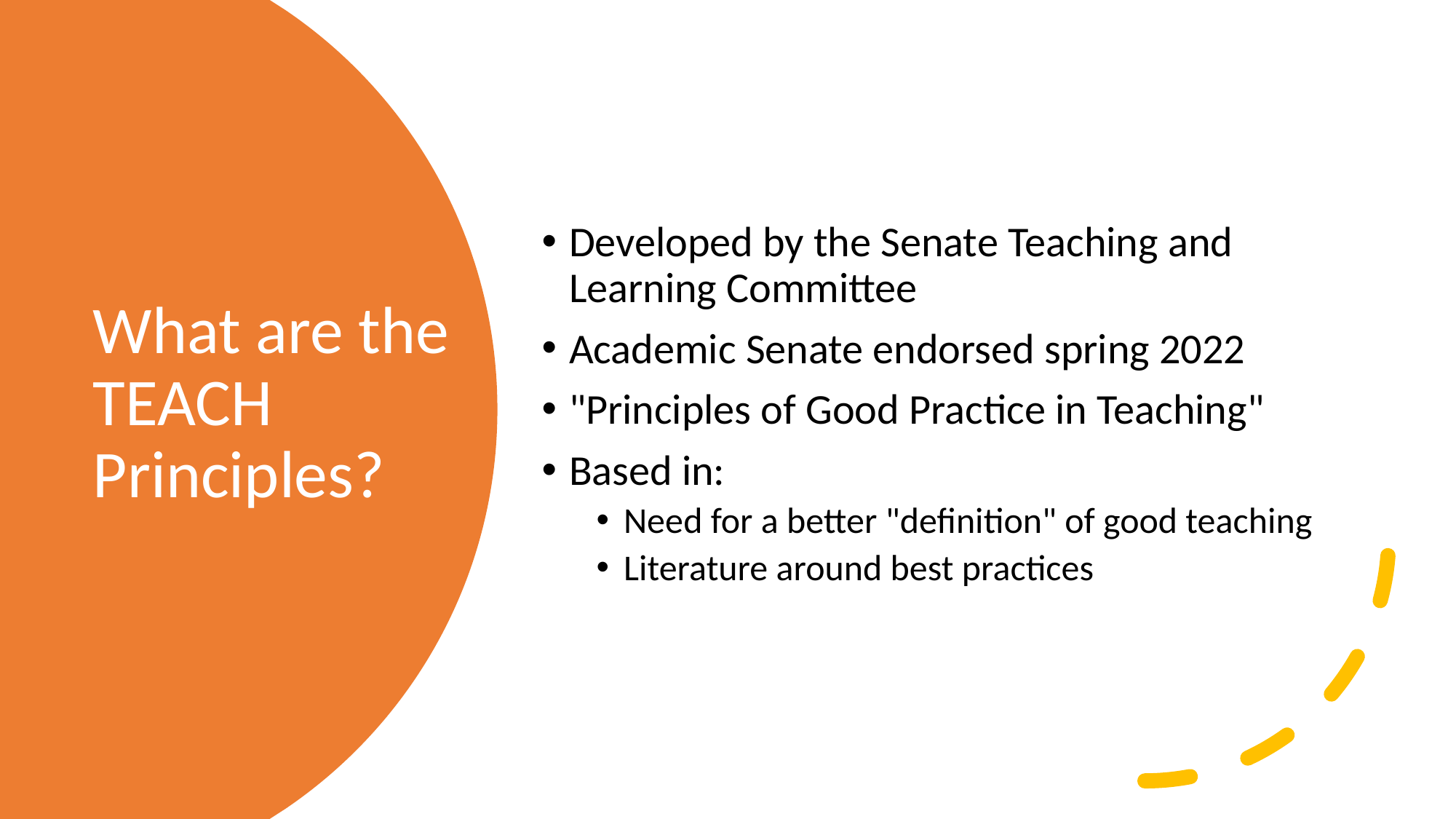

Developed by the Senate Teaching and Learning Committee
Academic Senate endorsed spring 2022
"Principles of Good Practice in Teaching"
Based in:
Need for a better "definition" of good teaching
Literature around best practices
# What are the TEACH Principles?